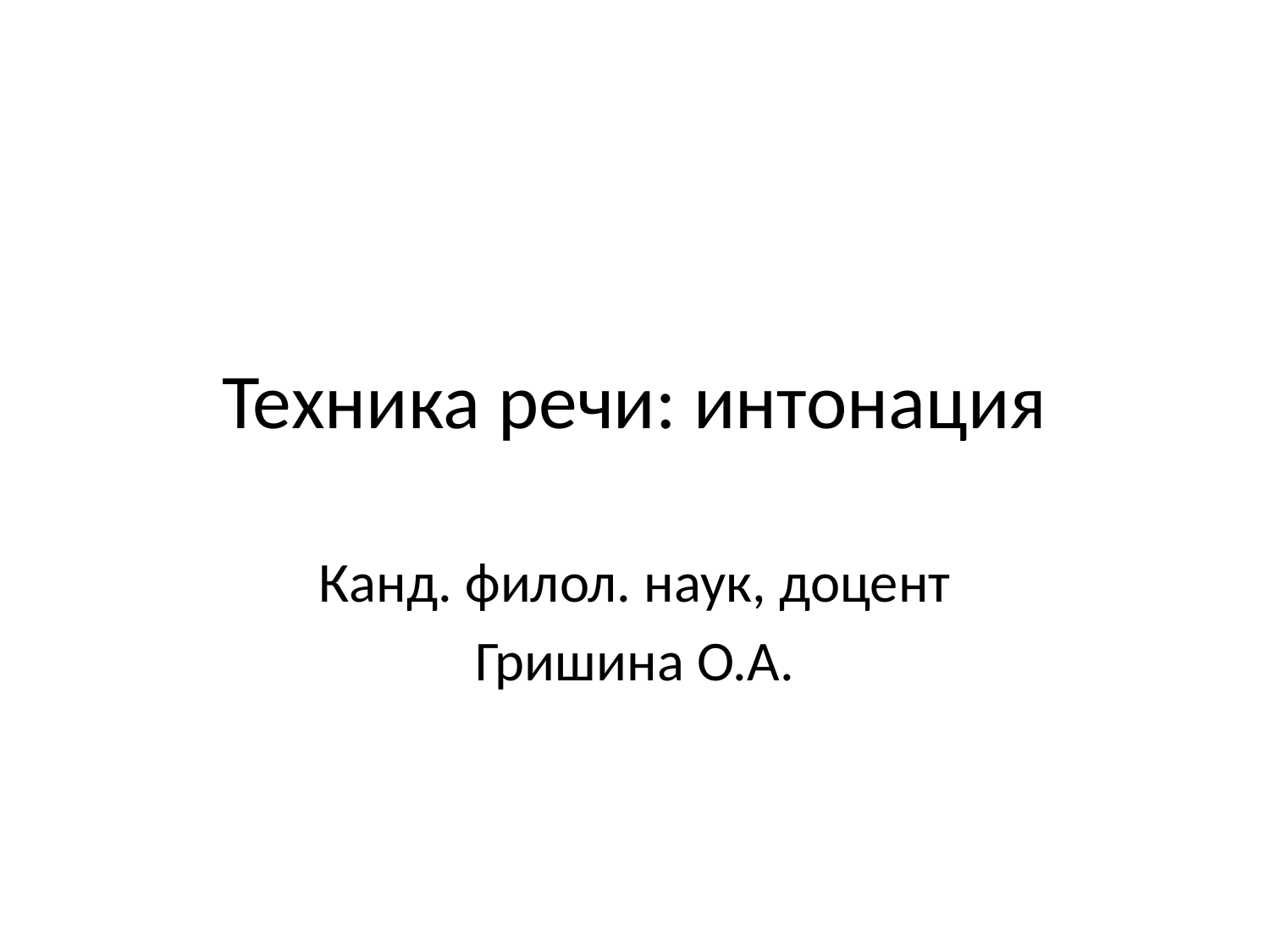

# Техника речи: интонация
Канд. филол. наук, доцент
Гришина О.А.